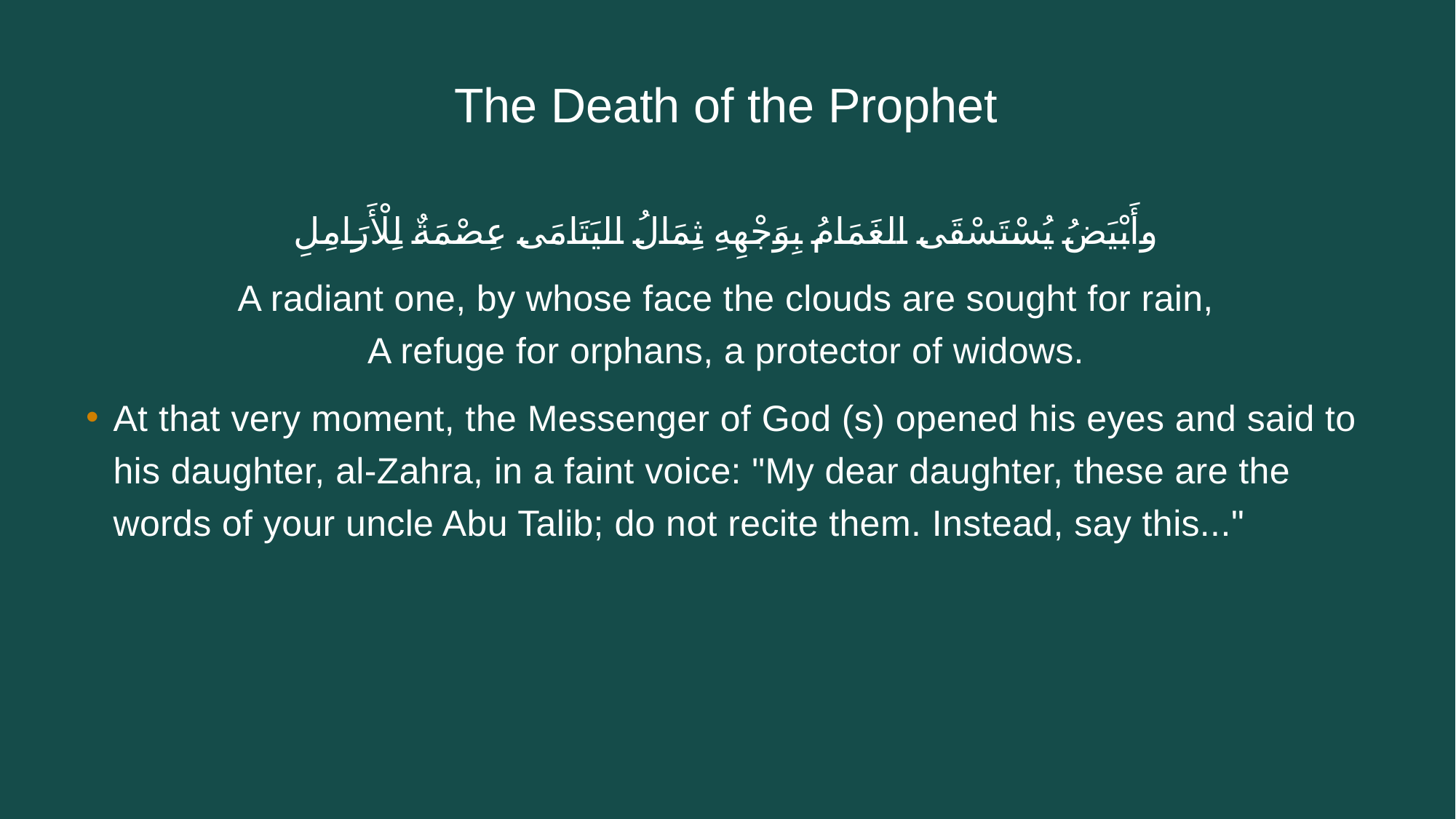

# The Death of the Prophet
وأَبْيَضُ يُسْتَسْقَى الغَمَامُ بِوَجْهِهِ ثِمَالُ اليَتَامَى عِصْمَةٌ لِلْأَرَامِلِ
A radiant one, by whose face the clouds are sought for rain,
A refuge for orphans, a protector of widows.
At that very moment, the Messenger of God (s) opened his eyes and said to his daughter, al-Zahra, in a faint voice: "My dear daughter, these are the words of your uncle Abu Talib; do not recite them. Instead, say this..."